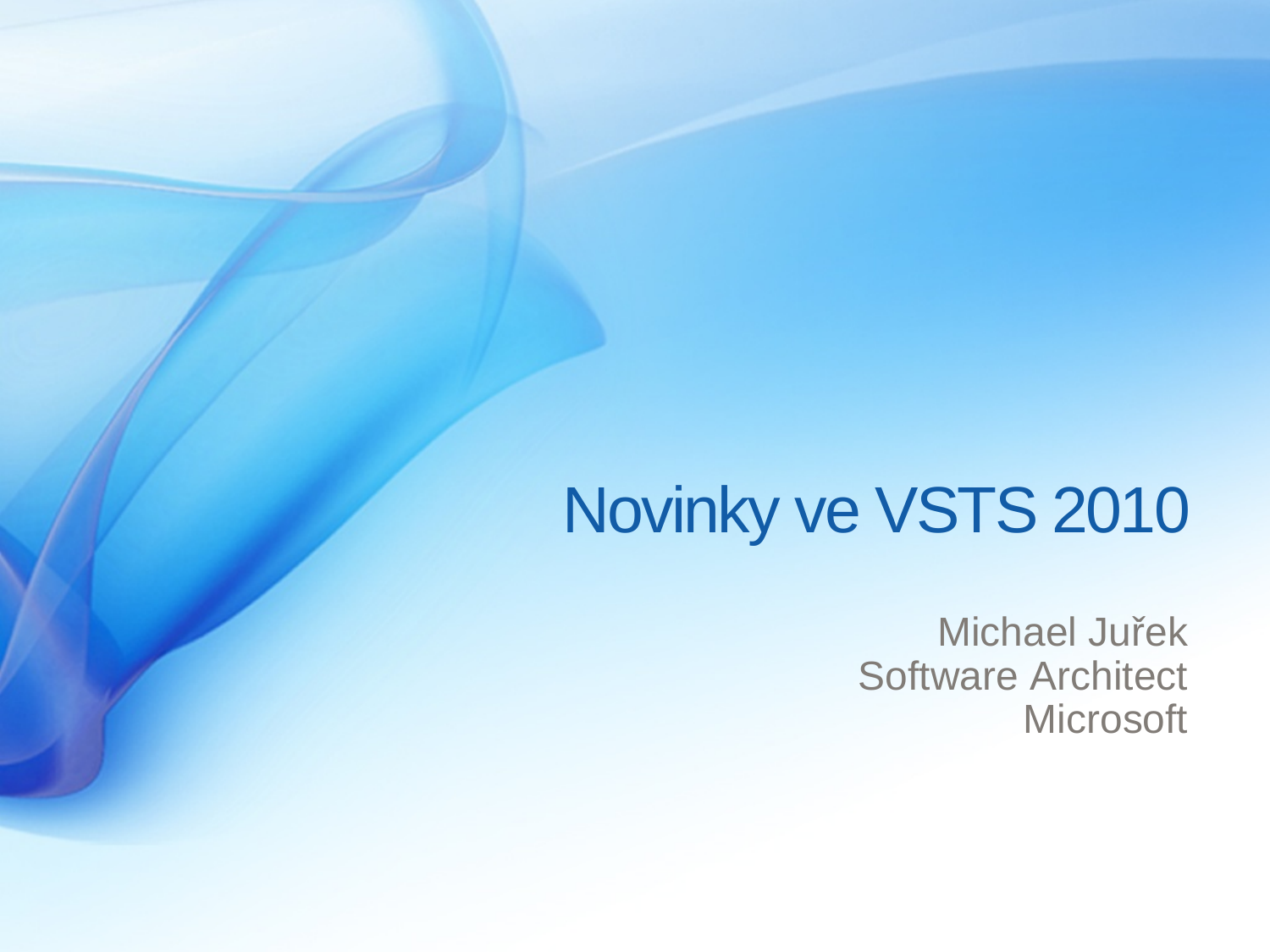

# Novinky ve VSTS 2010
 Michael Juřek
Software Architect
Microsoft